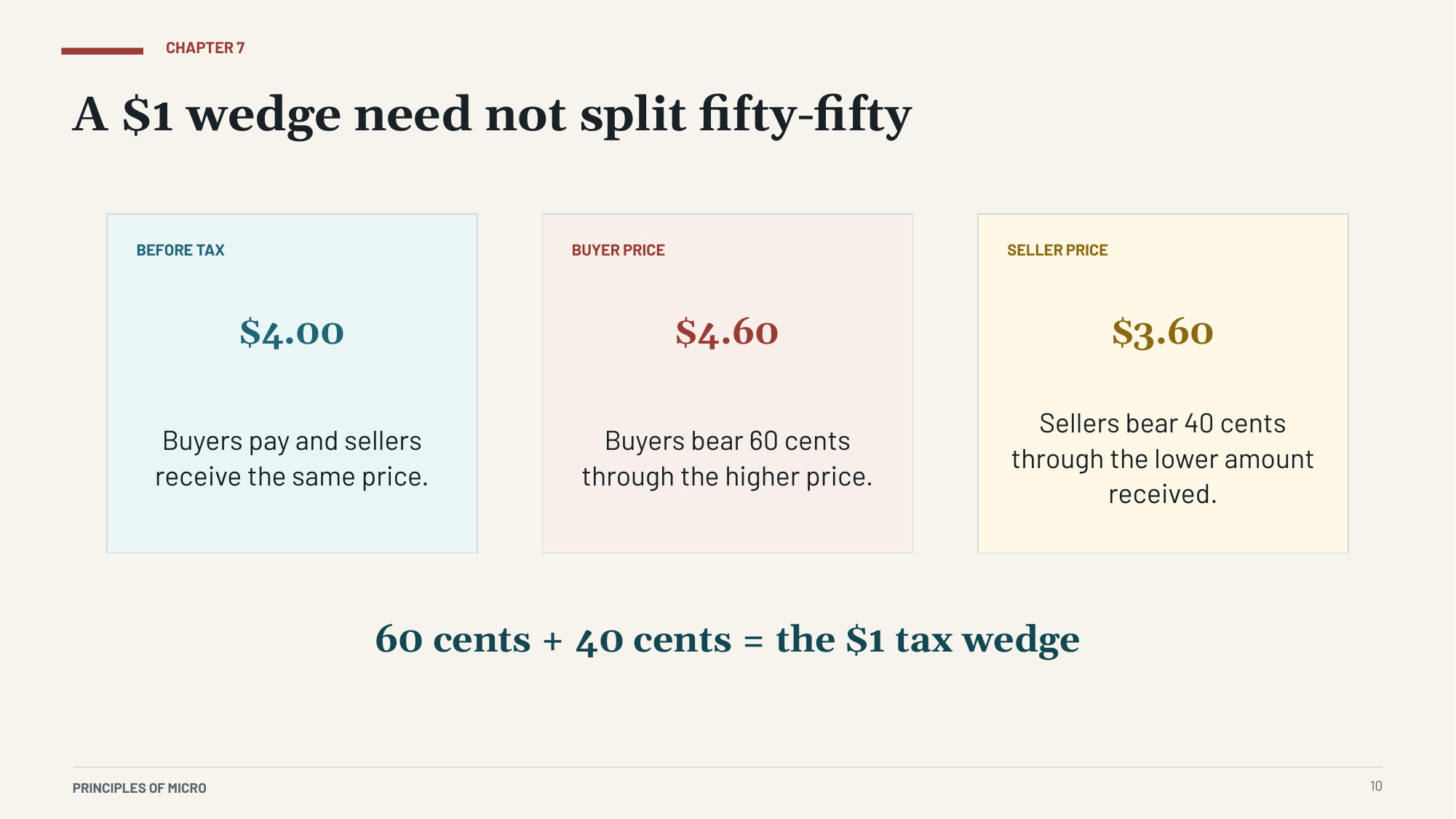

CHAPTER 7

A $1 wedge need not split fifty-fifty

BEFORE TAX
BUYER PRICE
SELLER PRICE
$4.00
$4.60
$3.60
Buyers pay and sellers receive the same price.
Buyers bear 60 cents through the higher price.
Sellers bear 40 cents through the lower amount received.
60 cents + 40 cents = the $1 tax wedge

10
PRINCIPLES OF MICRO